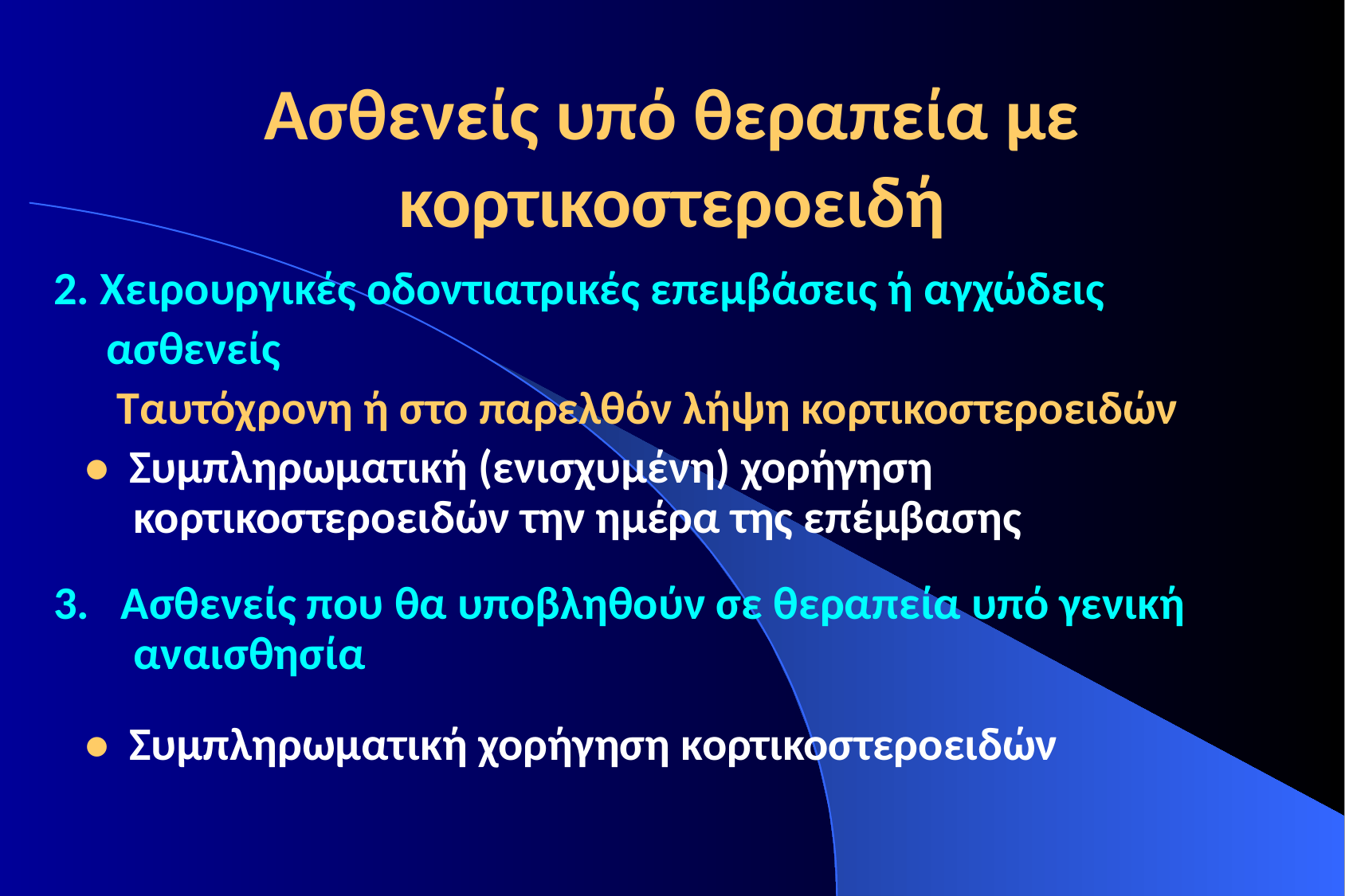

Ασθενείς υπό θεραπεία με κορτικοστεροειδή
2. Χειρουργικές οδοντιατρικές επεμβάσεις ή αγχώδεις
     ασθενείς
      Ταυτόχρονη ή στο παρελθόν λήψη κορτικοστεροειδών
   •  Συμπληρωματική (ενισχυμένη) χορήγηση κορτικοστεροειδών την ημέρα της επέμβασης

3.   Ασθενείς που θα υποβληθούν σε θεραπεία υπό γενική αναισθησία

   •  Συμπληρωματική χορήγηση κορτικοστεροειδών